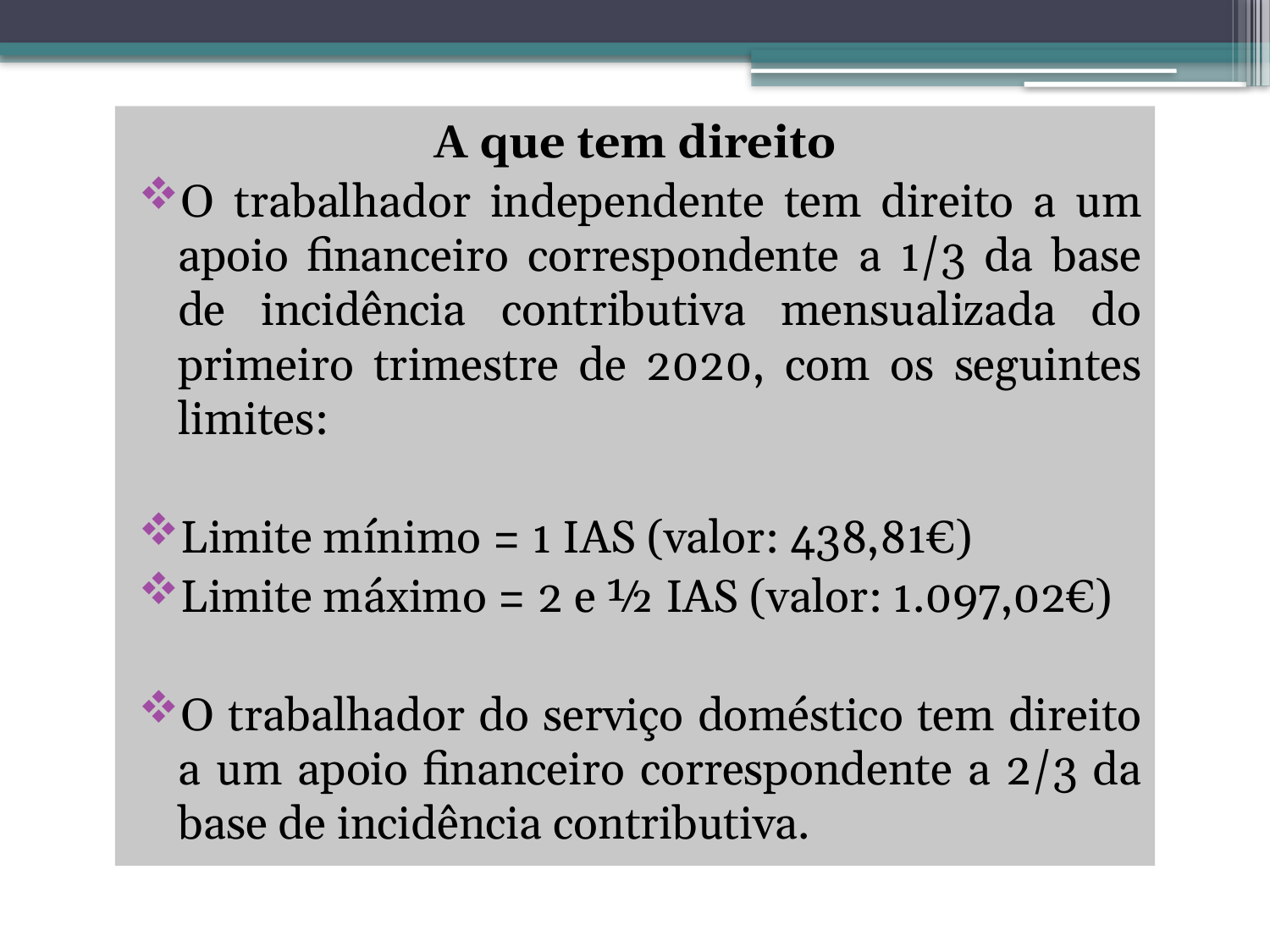

A que tem direito
O trabalhador independente tem direito a um apoio financeiro correspondente a 1/3 da base de incidência contributiva mensualizada do primeiro trimestre de 2020, com os seguintes limites:

Limite mínimo = 1 IAS (valor: 438,81€)
Limite máximo = 2 e ½ IAS (valor: 1.097,02€)

O trabalhador do serviço doméstico tem direito a um apoio financeiro correspondente a 2/3 da base de incidência contributiva.